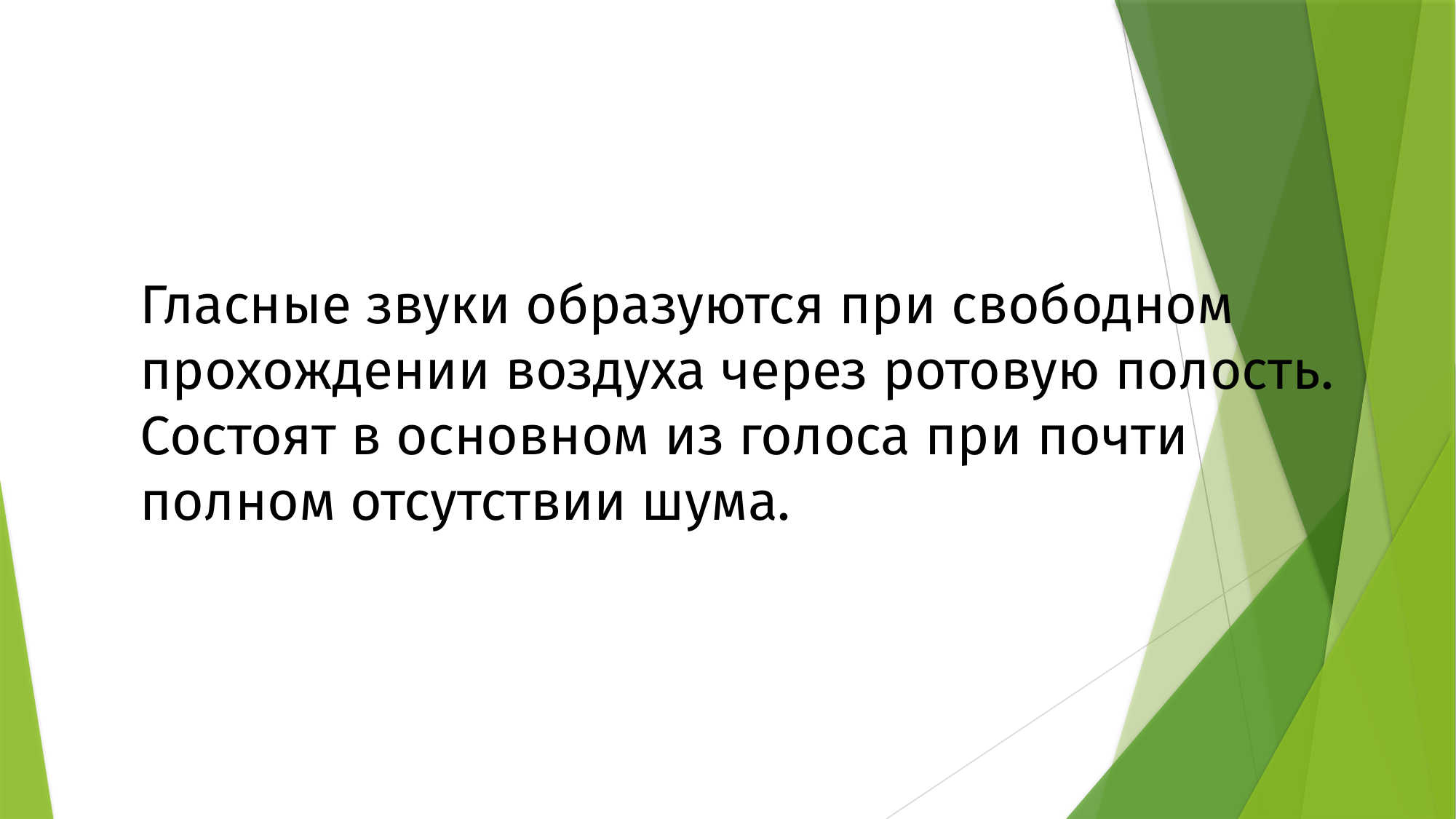

# Гласные звуки образуются при свободном прохождении воздуха через ротовую полость. Состоят в основном из голоса при почти полном отсутствии шума.